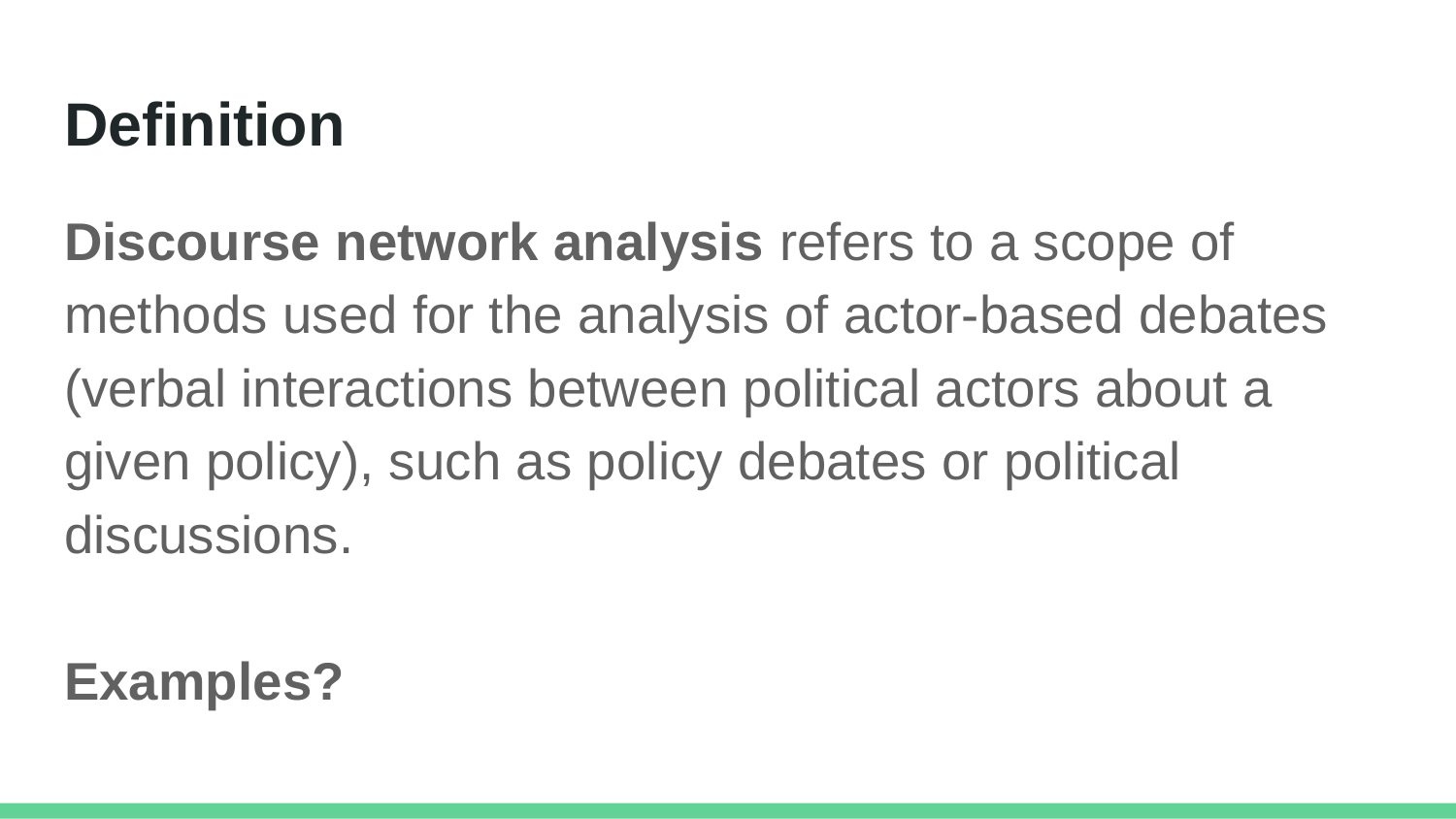

# Definition
Discourse network analysis refers to a scope of methods used for the analysis of actor-based debates (verbal interactions between political actors about a given policy), such as policy debates or political discussions.

Examples?